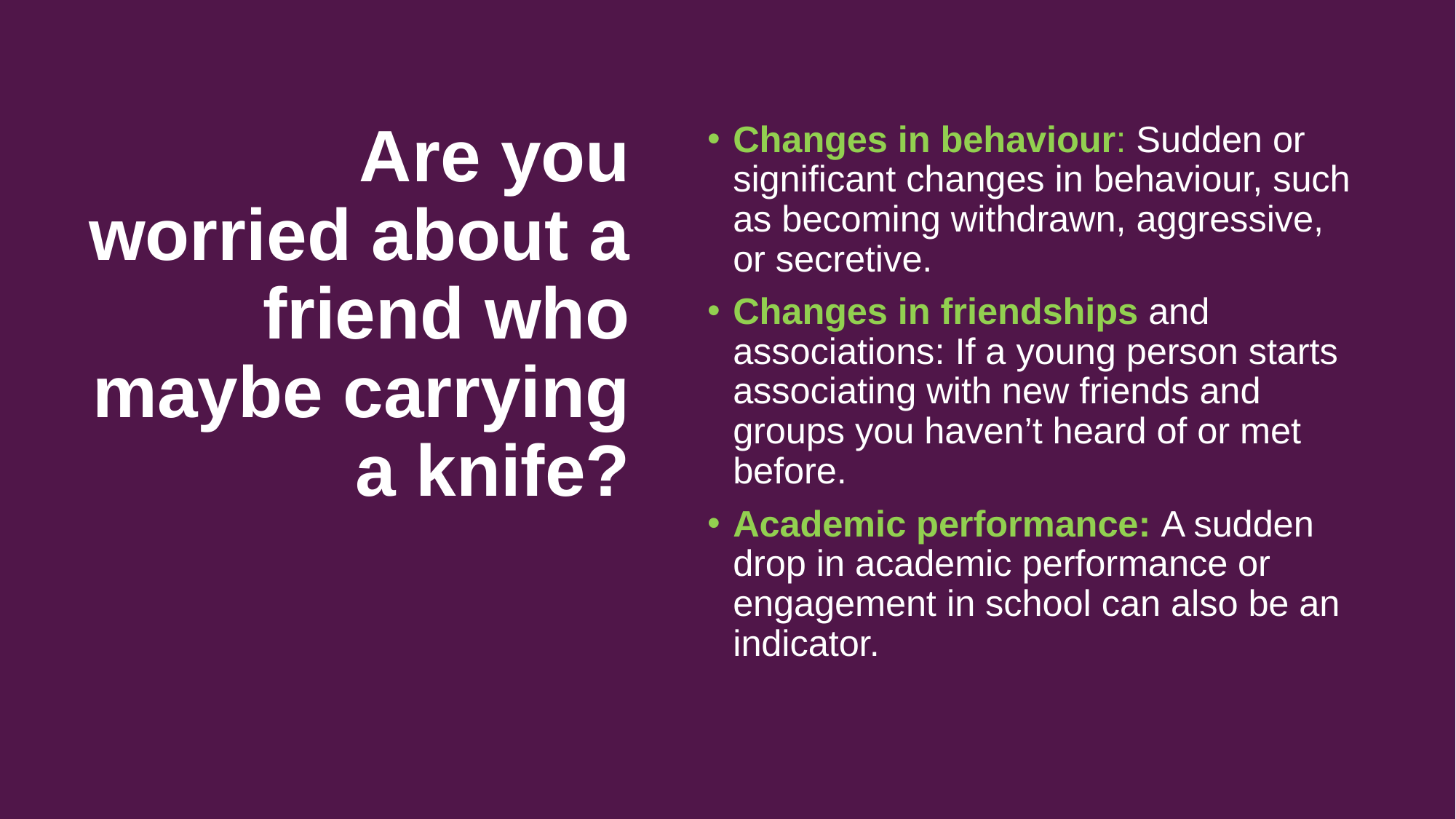

Changes in behaviour: Sudden or significant changes in behaviour, such as becoming withdrawn, aggressive, or secretive.
Changes in friendships and associations: If a young person starts associating with new friends and groups you haven’t heard of or met before.
Academic performance: A sudden drop in academic performance or engagement in school can also be an indicator.
# Are you worried about a friend who maybe carrying a knife?